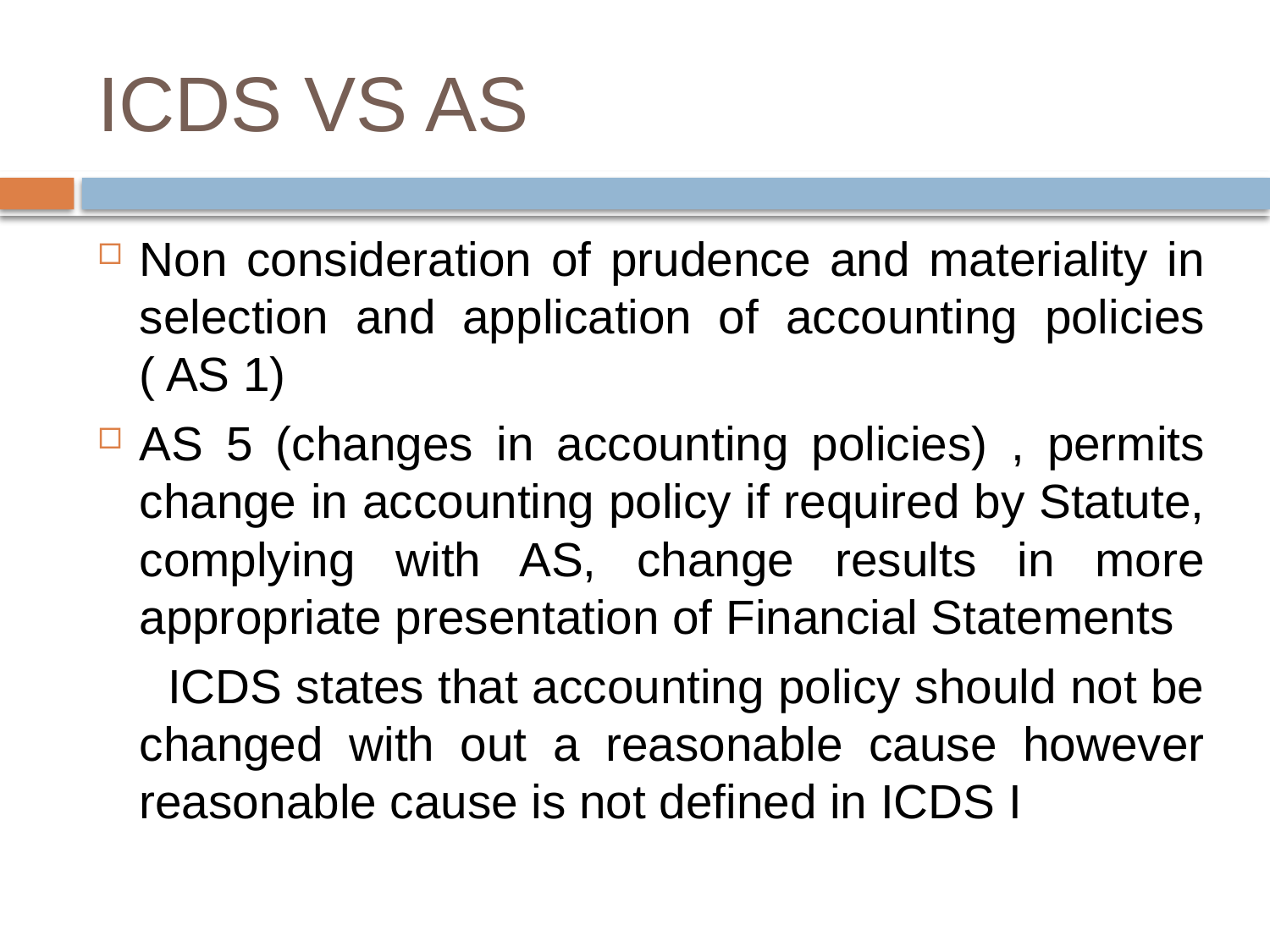

# ICDS VS AS
Non consideration of prudence and materiality in selection and application of accounting policies ( AS 1)
AS 5 (changes in accounting policies) , permits change in accounting policy if required by Statute, complying with AS, change results in more appropriate presentation of Financial Statements
     ICDS states that accounting policy should not be changed with out a reasonable cause however reasonable cause is not defined in ICDS I